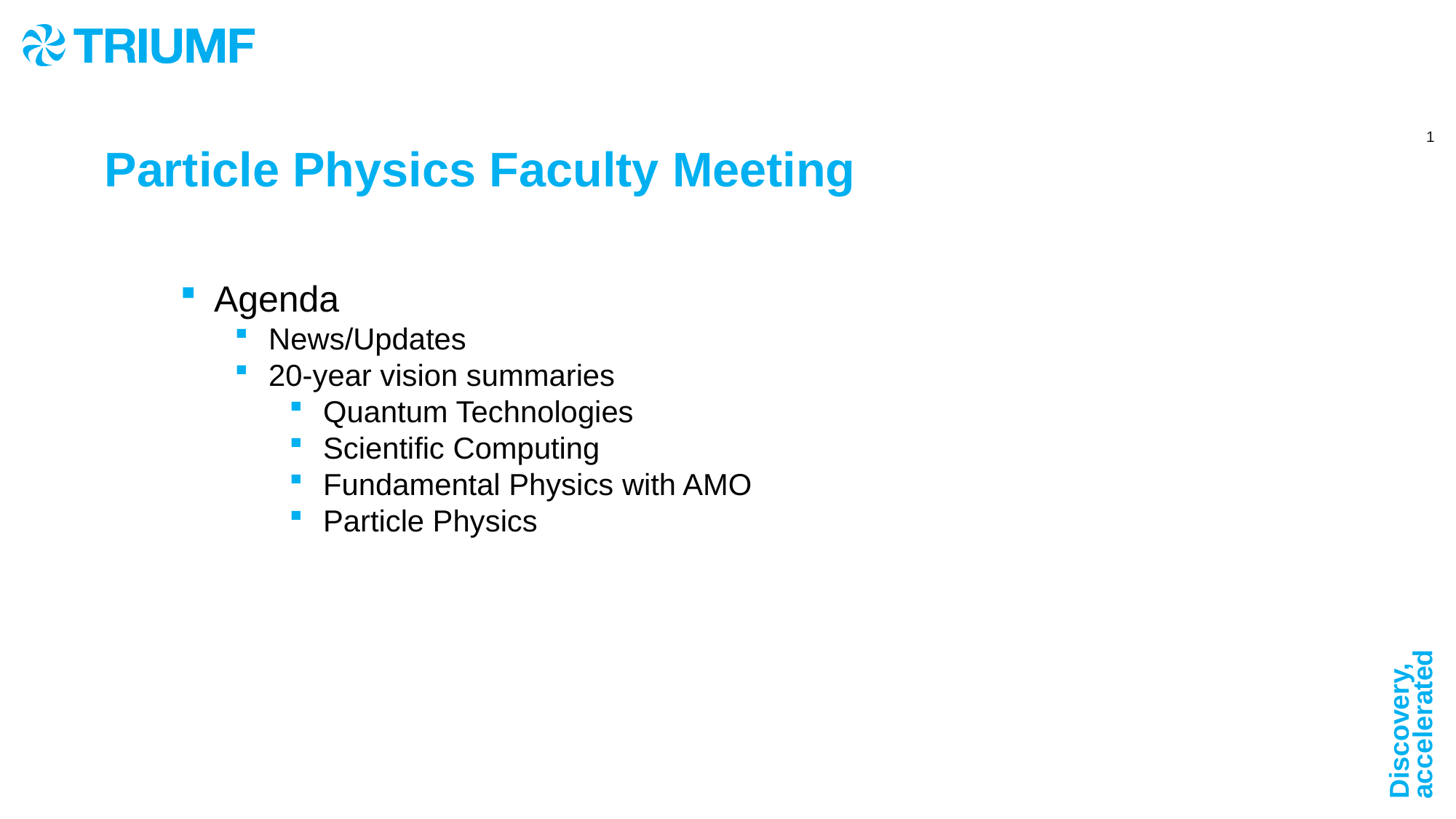

# Particle Physics Faculty Meeting
Agenda
News/Updates
20-year vision summaries
Quantum Technologies
Scientific Computing
Fundamental Physics with AMO
Particle Physics